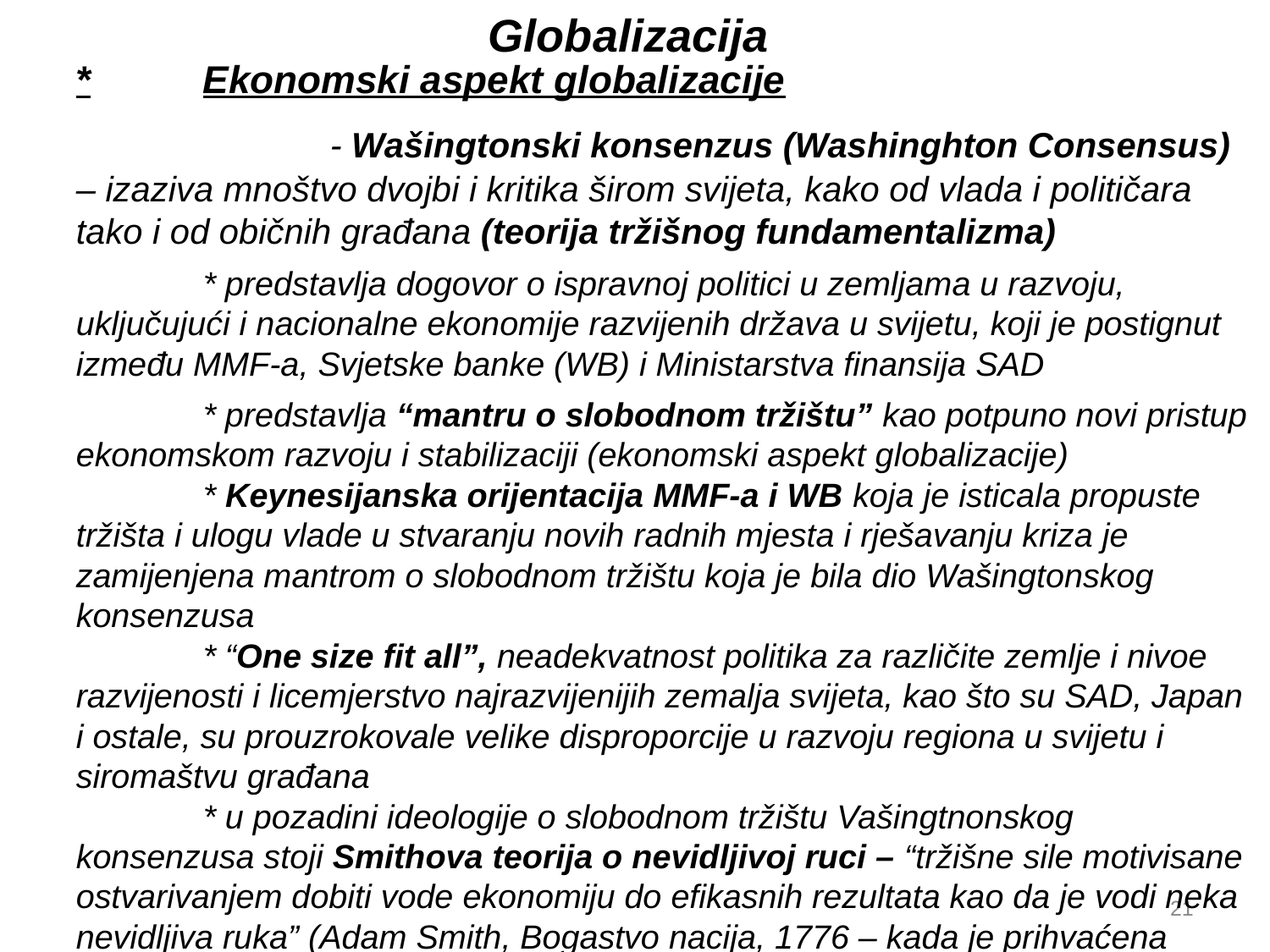

Globalizacija

*	Ekonomski aspekt globalizacije

		- Wašingtonski konsenzus (Washinghton Consensus) – izaziva mnoštvo dvojbi i kritika širom svijeta, kako od vlada i političara tako i od običnih građana (teorija tržišnog fundamentalizma)

	* predstavlja dogovor o ispravnoj politici u zemljama u razvoju, uključujući i nacionalne ekonomije razvijenih država u svijetu, koji je postignut između MMF-a, Svjetske banke (WB) i Ministarstva finansija SAD

	* predstavlja “mantru o slobodnom tržištu” kao potpuno novi pristup ekonomskom razvoju i stabilizaciji (ekonomski aspekt globalizacije)
	* Keynesijanska orijentacija MMF-a i WB koja je isticala propuste tržišta i ulogu vlade u stvaranju novih radnih mjesta i rješavanju kriza je zamijenjena mantrom o slobodnom tržištu koja je bila dio Wašingtonskog konsenzusa
	* “One size fit all”, neadekvatnost politika za različite zemlje i nivoe razvijenosti i licemjerstvo najrazvijenijih zemalja svijeta, kao što su SAD, Japan i ostale, su prouzrokovale velike disproporcije u razvoju regiona u svijetu i siromaštvu građana
	* u pozadini ideologije o slobodnom tržištu Vašingtnonskog konsenzusa stoji Smithova teorija o nevidljivoj ruci – “tržišne sile motivisane ostvarivanjem dobiti vode ekonomiju do efikasnih rezultata kao da je vodi neka nevidljiva ruka” (Adam Smith, Bogastvo nacija, 1776 – kada je prihvaćena Deklaracija nezavisnosti SAD)
21